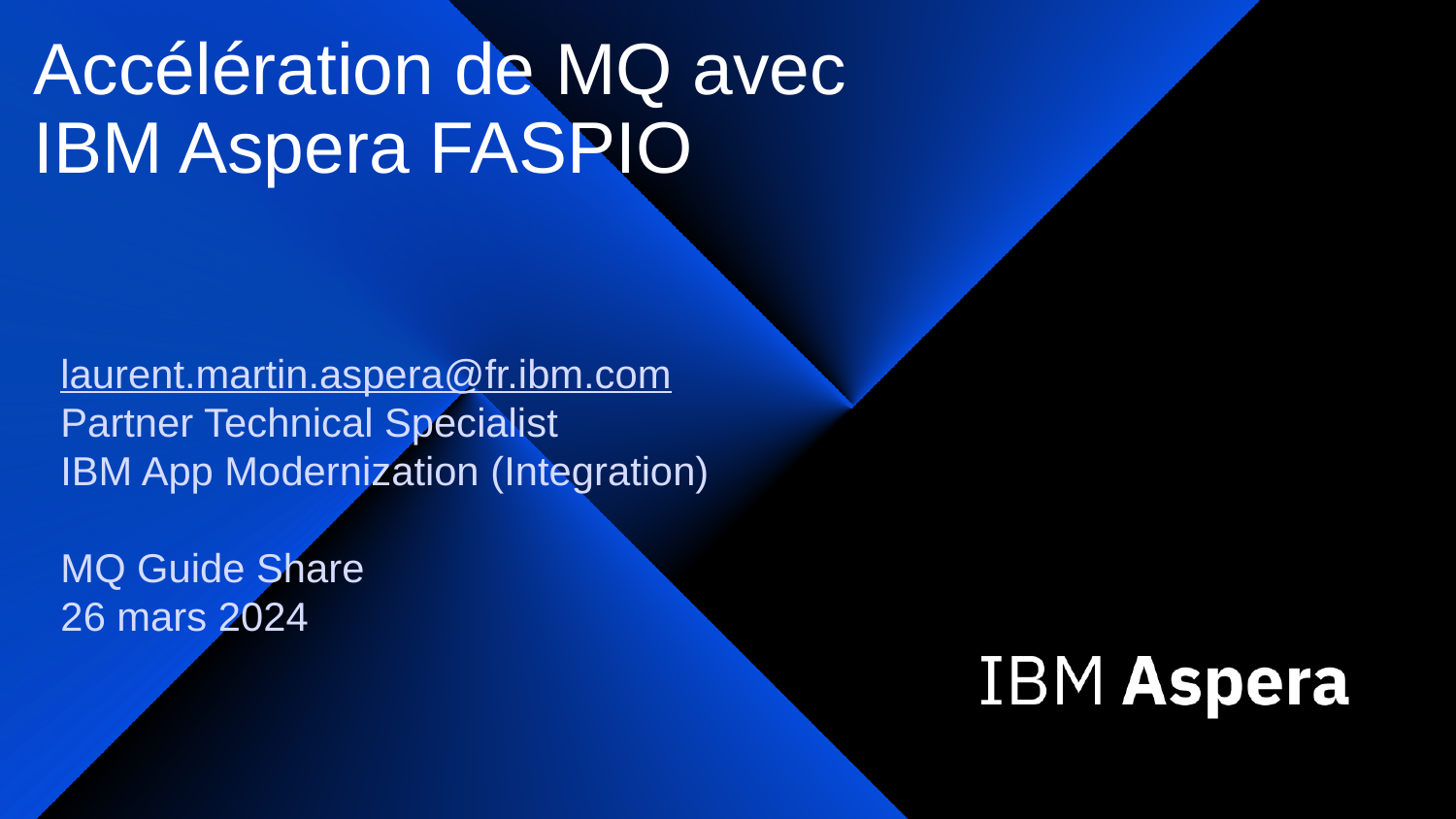

# Accélération de MQ avec IBM Aspera FASPIO
laurent.martin.aspera@fr.ibm.com
Partner Technical Specialist
IBM App Modernization (Integration)

MQ Guide Share
26 mars 2024